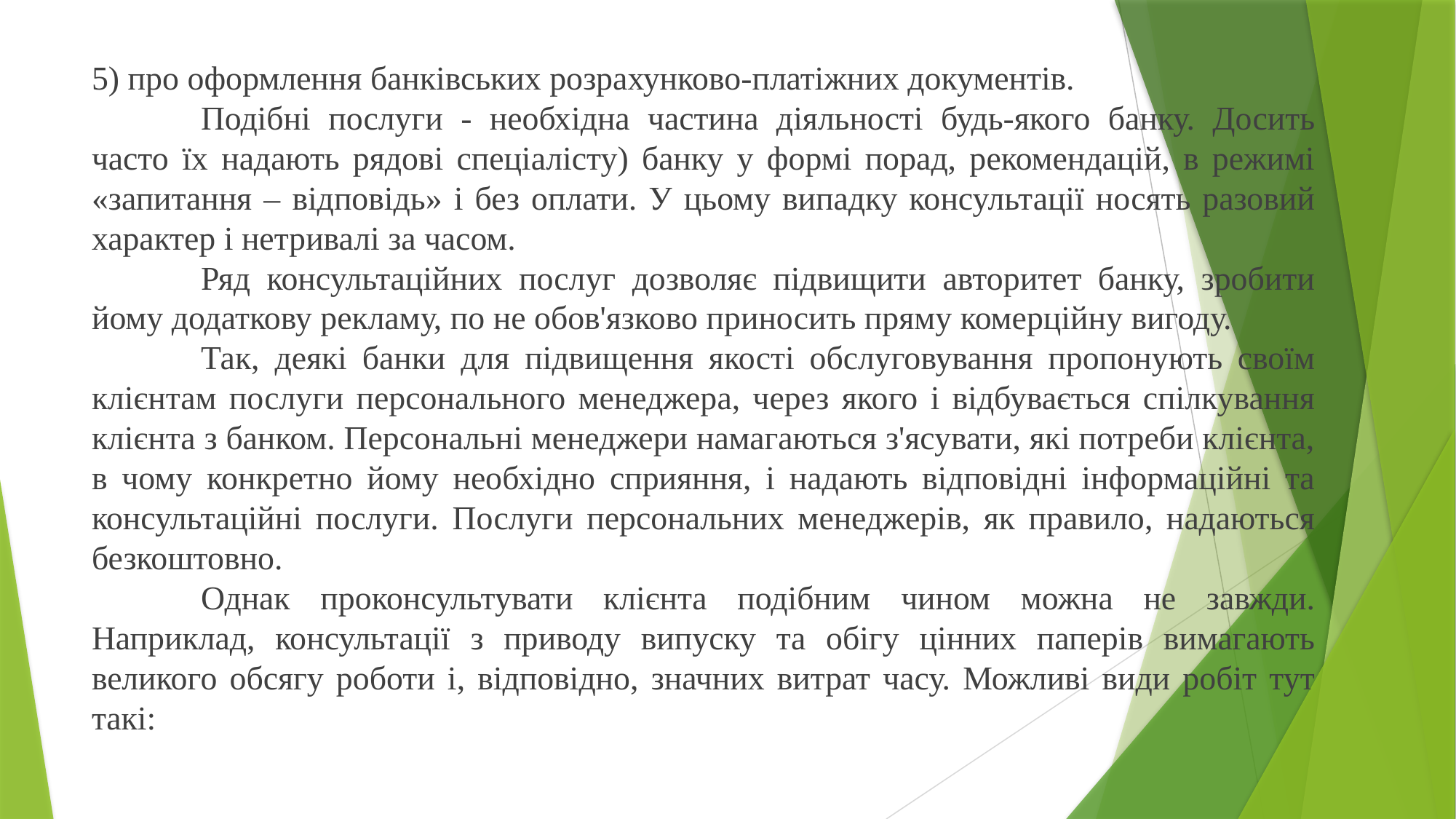

5) про оформлення банківських розрахунково-платіжних документів.
	Подібні послуги - необхідна частина діяльності будь-якого банку. Досить часто їх надають рядові спеціалісту) банку у формі порад, рекомендацій, в режимі «запитання – відповідь» і без оплати. У цьому випадку консультації носять разовий характер і нетривалі за часом.
	Ряд консультаційних послуг дозволяє підвищити авторитет банку, зробити йому додаткову рекламу, по не обов'язково приносить пряму комерційну вигоду.
	Так, деякі банки для підвищення якості обслуговування пропонують своїм клієнтам послуги персонального менеджера, через якого і відбувається спілкування клієнта з банком. Персональні менеджери намагаються з'ясувати, які потреби клієнта, в чому конкретно йому необхідно сприяння, і надають відповідні інформаційні та консультаційні послуги. Послуги персональних менеджерів, як правило, надаються безкоштовно.
	Однак проконсультувати клієнта подібним чином можна не завжди. Наприклад, консультації з приводу випуску та обігу цінних паперів вимагають великого обсягу роботи і, відповідно, значних витрат часу. Можливі види робіт тут такі: